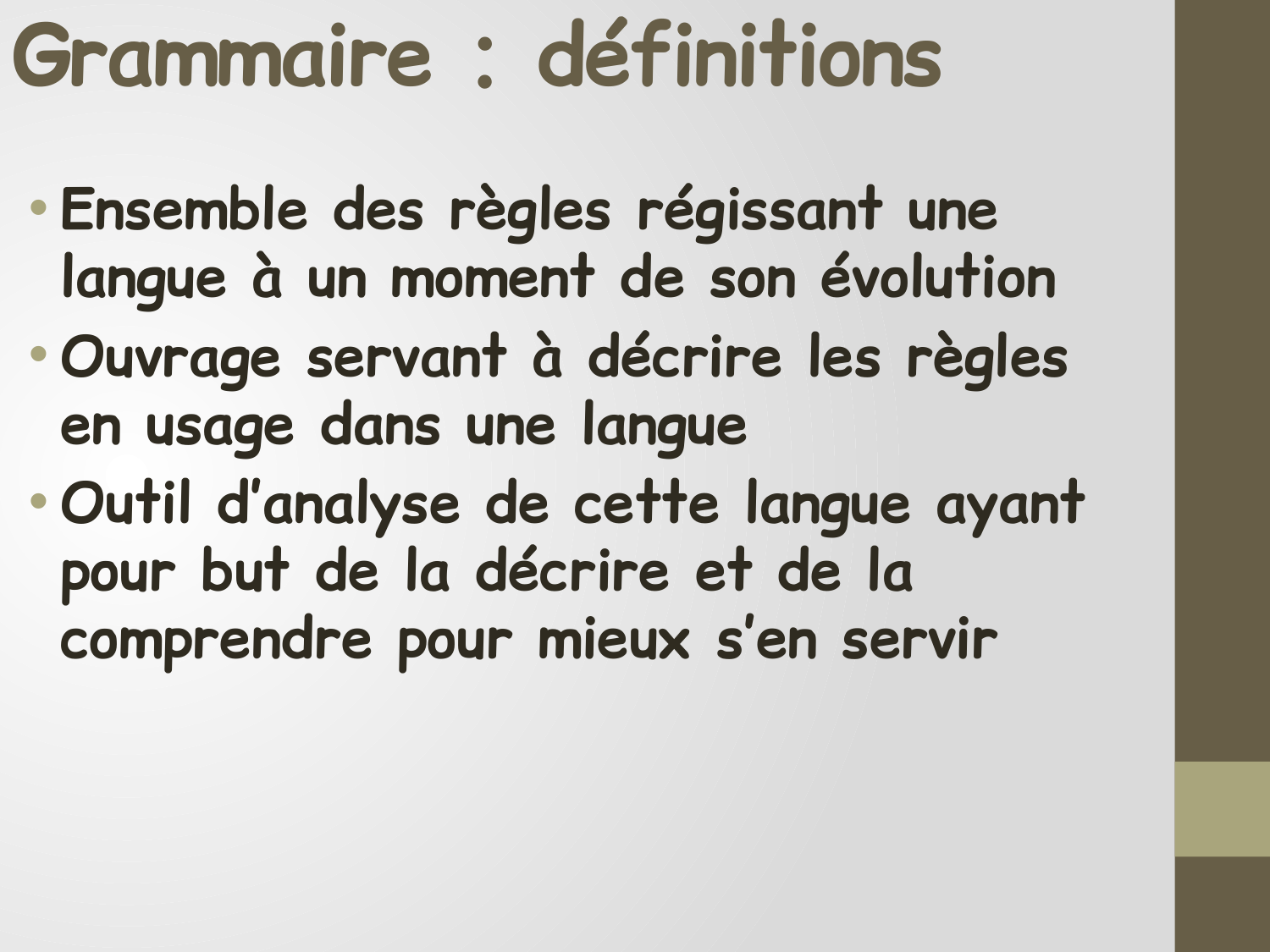

# Grammaire : définitions
Ensemble des règles régissant une langue à un moment de son évolution
Ouvrage servant à décrire les règles en usage dans une langue
Outil d’analyse de cette langue ayant pour but de la décrire et de la comprendre pour mieux s’en servir